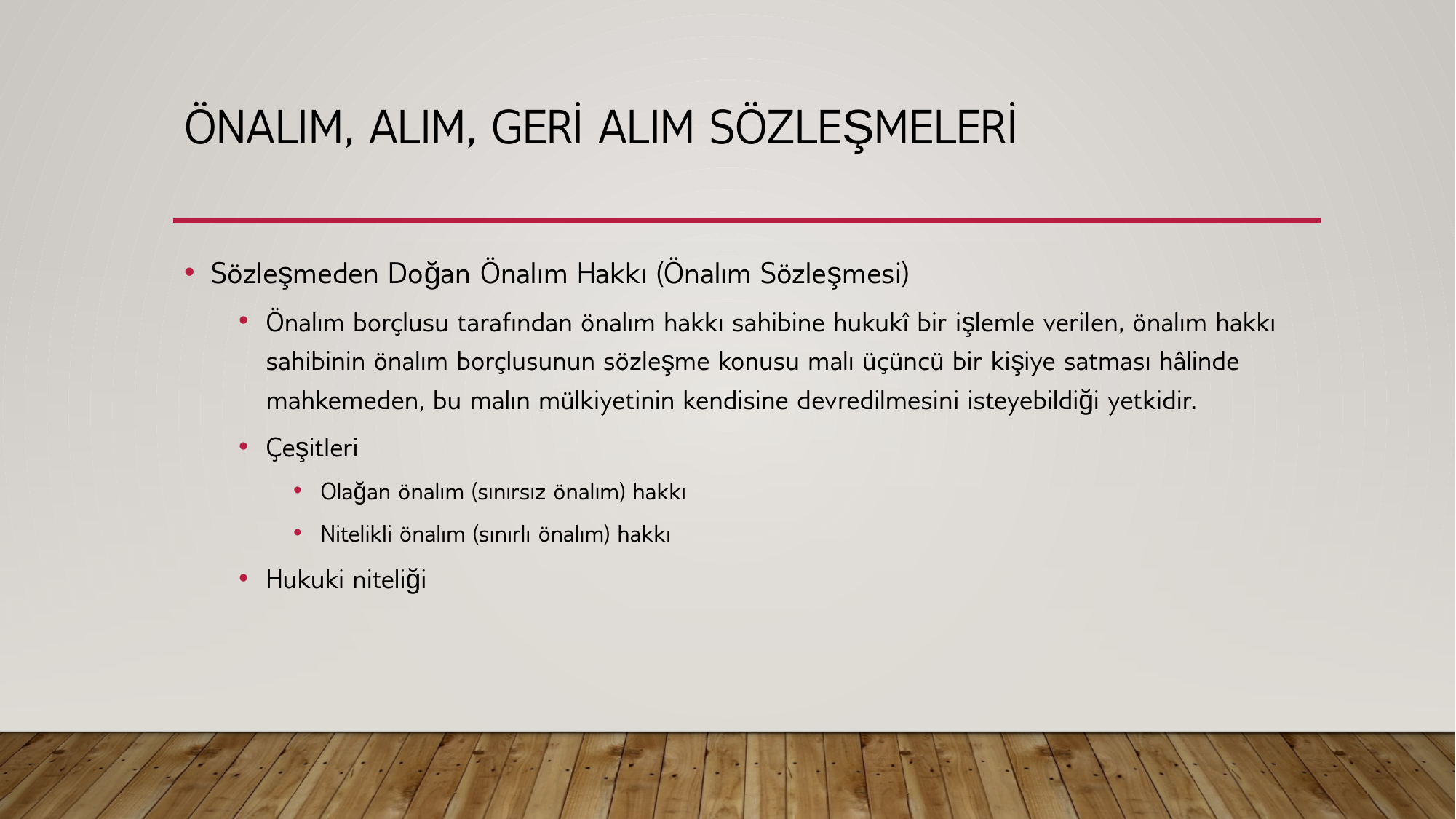

# ÖNALIM, ALIM, GERİ ALIM SÖZLEŞMELERİ
Sözleşmeden Doğan Önalım Hakkı (Önalım Sözleşmesi)
Önalım borçlusu tarafından önalım hakkı sahibine hukukî bir işlemle verilen, önalım hakkı sahibinin önalım borçlusunun sözleşme konusu malı üçüncü bir kişiye satması hâlinde mahkemeden, bu malın mülkiyetinin kendisine devredilmesini isteyebildiği yetkidir.
Çeşitleri
Olağan önalım (sınırsız önalım) hakkı
Nitelikli önalım (sınırlı önalım) hakkı
Hukuki niteliği